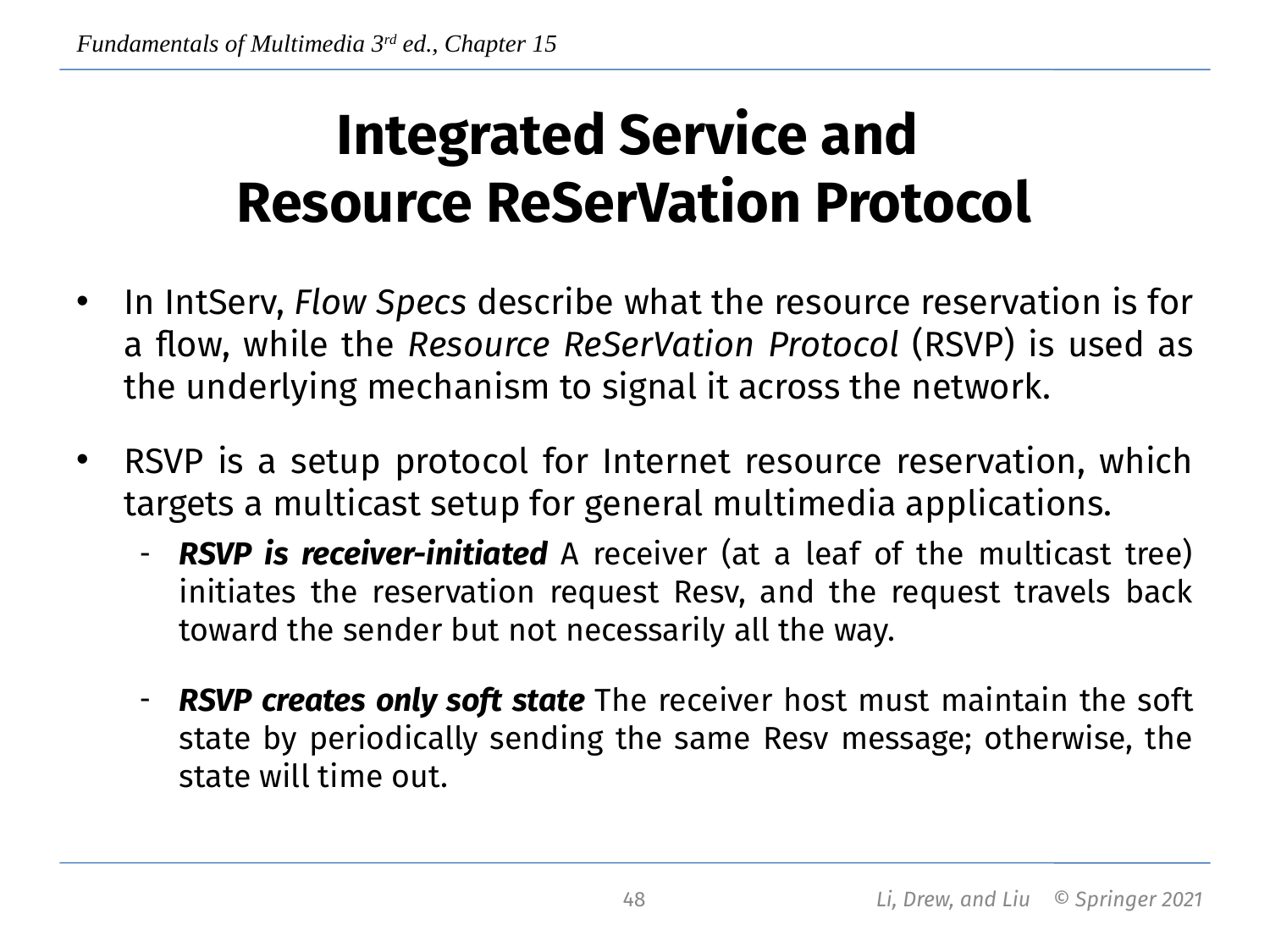

# Integrated Service and Resource ReSerVation Protocol
In IntServ, Flow Specs describe what the resource reservation is for a flow, while the Resource ReSerVation Protocol (RSVP) is used as the underlying mechanism to signal it across the network.
RSVP is a setup protocol for Internet resource reservation, which targets a multicast setup for general multimedia applications.
RSVP is receiver-initiated A receiver (at a leaf of the multicast tree) initiates the reservation request Resv, and the request travels back toward the sender but not necessarily all the way.
RSVP creates only soft state The receiver host must maintain the soft state by periodically sending the same Resv message; otherwise, the state will time out.
48